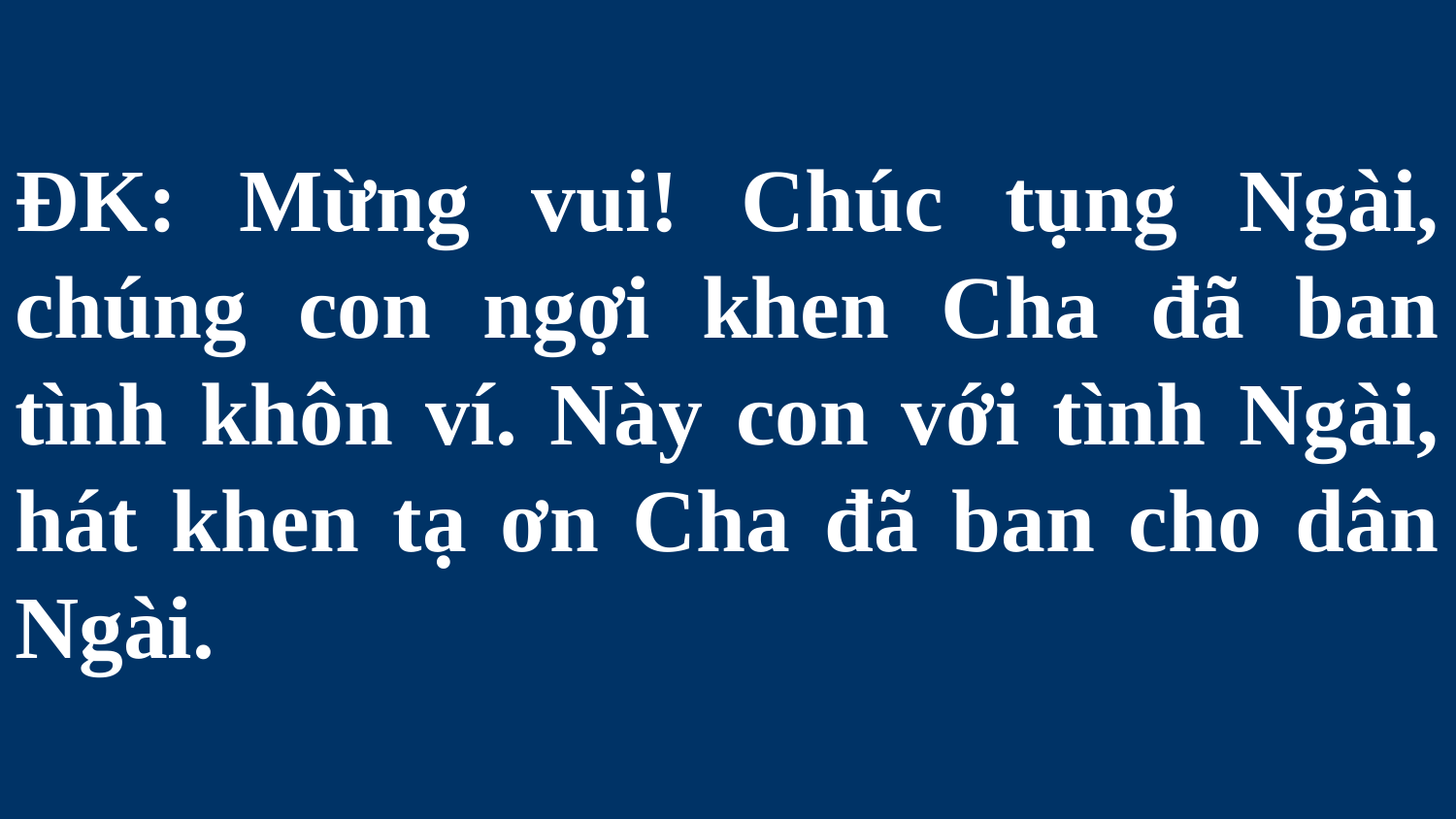

# ĐK: Mừng vui! Chúc tụng Ngài, chúng con ngợi khen Cha đã ban tình khôn ví. Này con với tình Ngài, hát khen tạ ơn Cha đã ban cho dân Ngài.